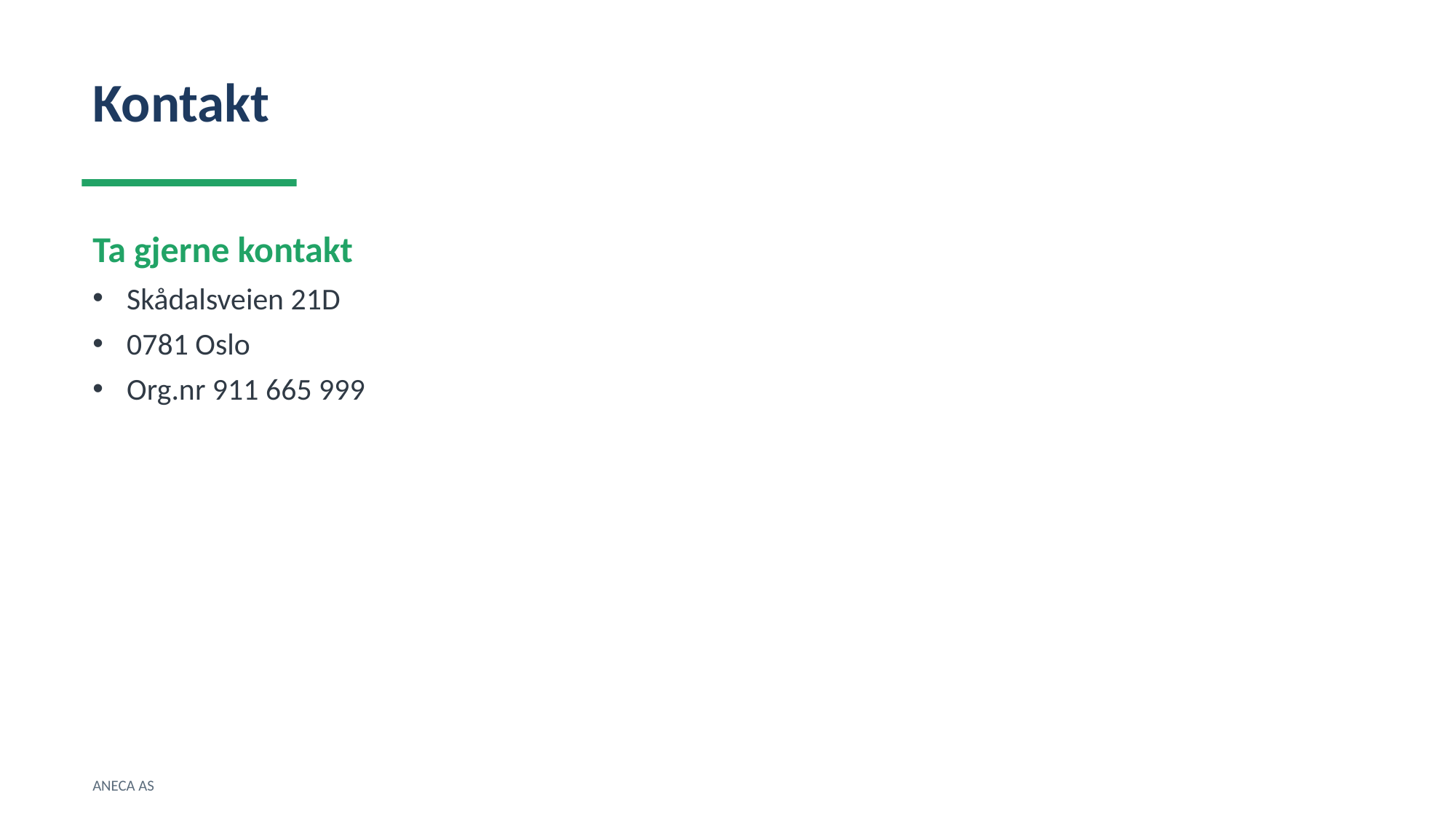

Kontakt

Ta gjerne kontakt
Skådalsveien 21D
0781 Oslo
Org.nr 911 665 999
ANECA AS